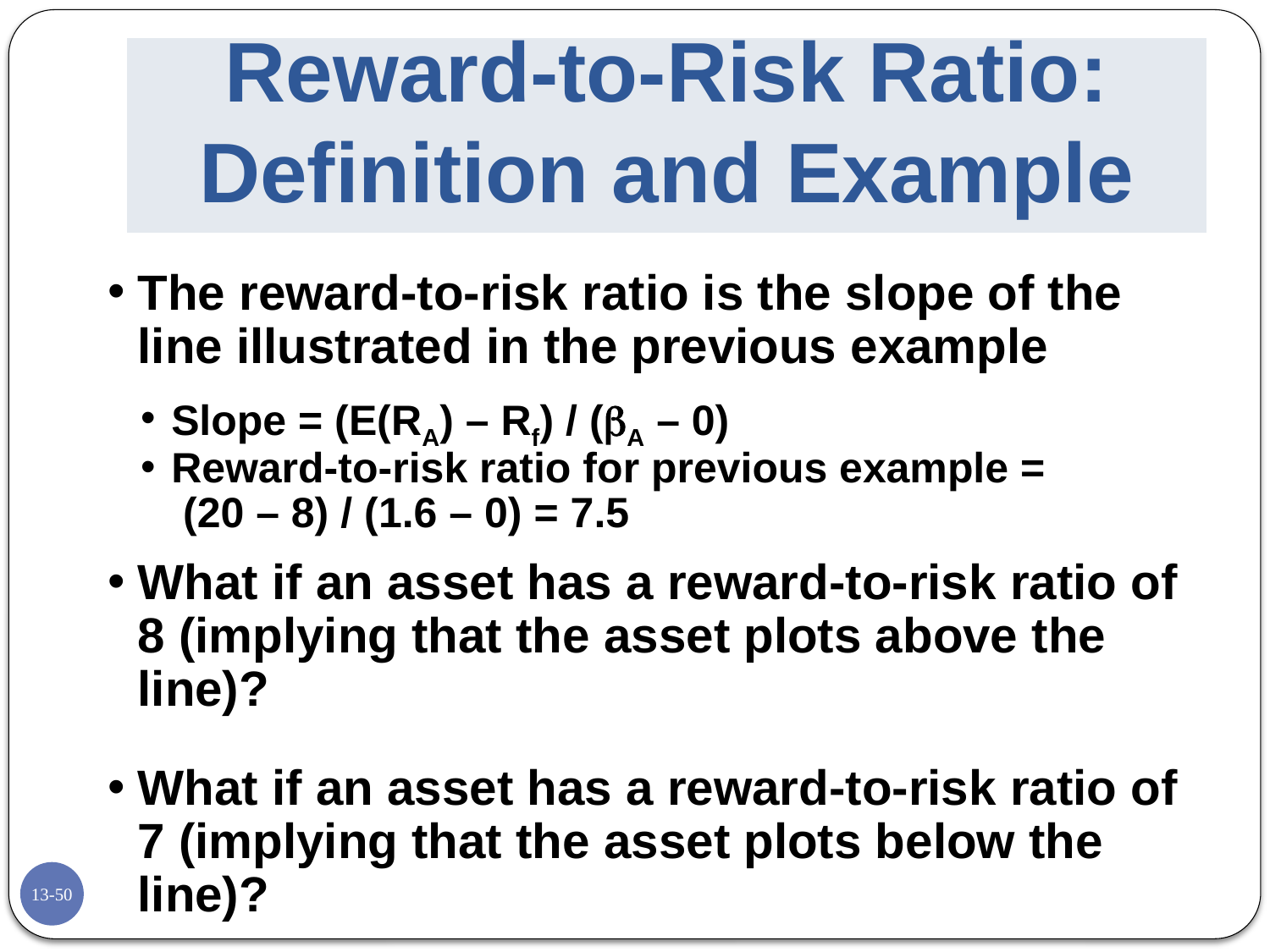

# Reward-to-Risk Ratio: Definition and Example
The reward-to-risk ratio is the slope of the line illustrated in the previous example

Slope = (E(RA) – Rf) / (βA – 0)
Reward-to-risk ratio for previous example =
 (20 – 8) / (1.6 – 0) = 7.5

What if an asset has a reward-to-risk ratio of 8 (implying that the asset plots above the line)?

What if an asset has a reward-to-risk ratio of 7 (implying that the asset plots below the line)?